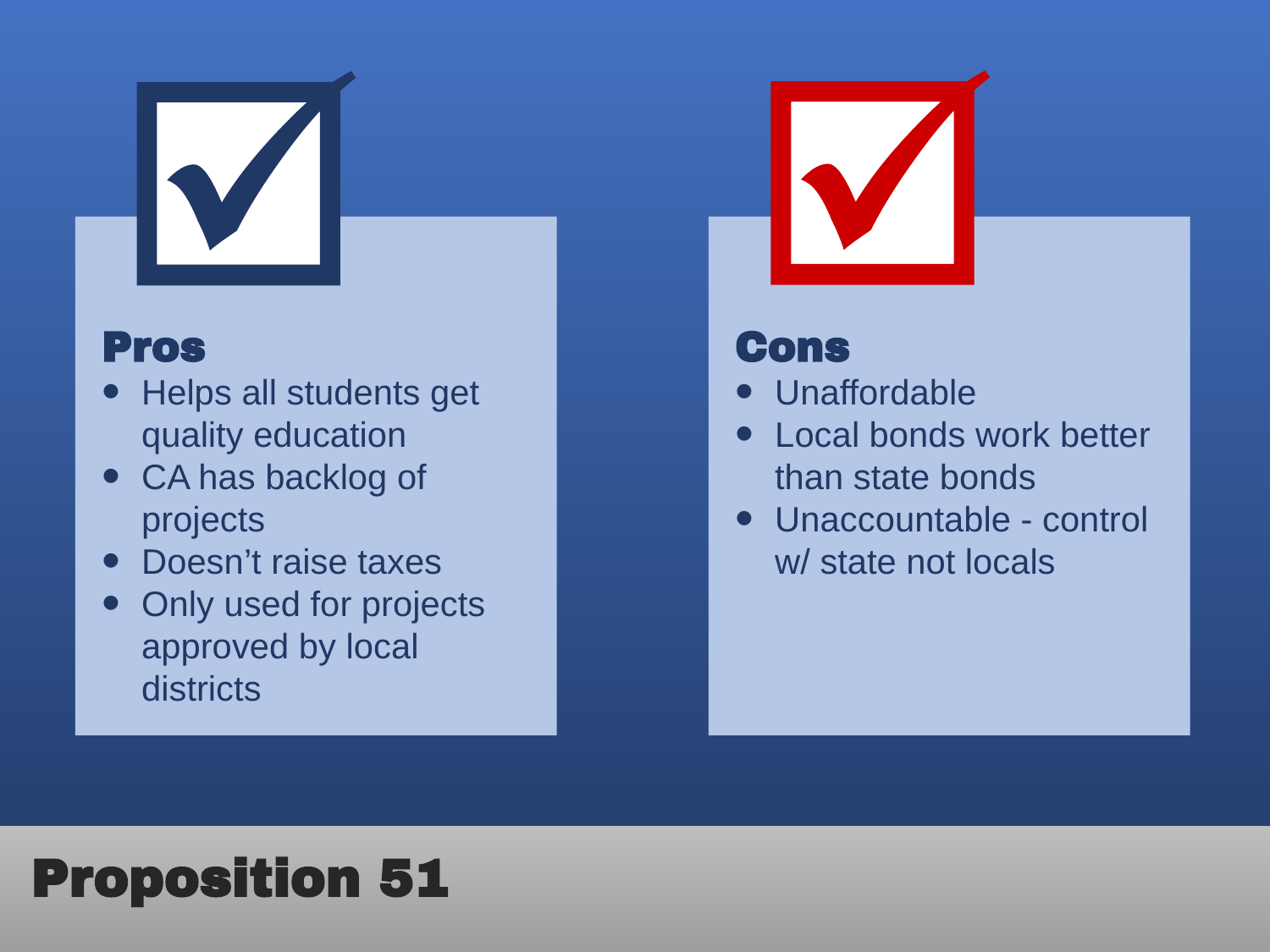

Pros
Helps all students get quality education
CA has backlog of projects
Doesn’t raise taxes
Only used for projects approved by local districts
Cons
Unaffordable
Local bonds work better than state bonds
Unaccountable - control w/ state not locals

Proposition 51